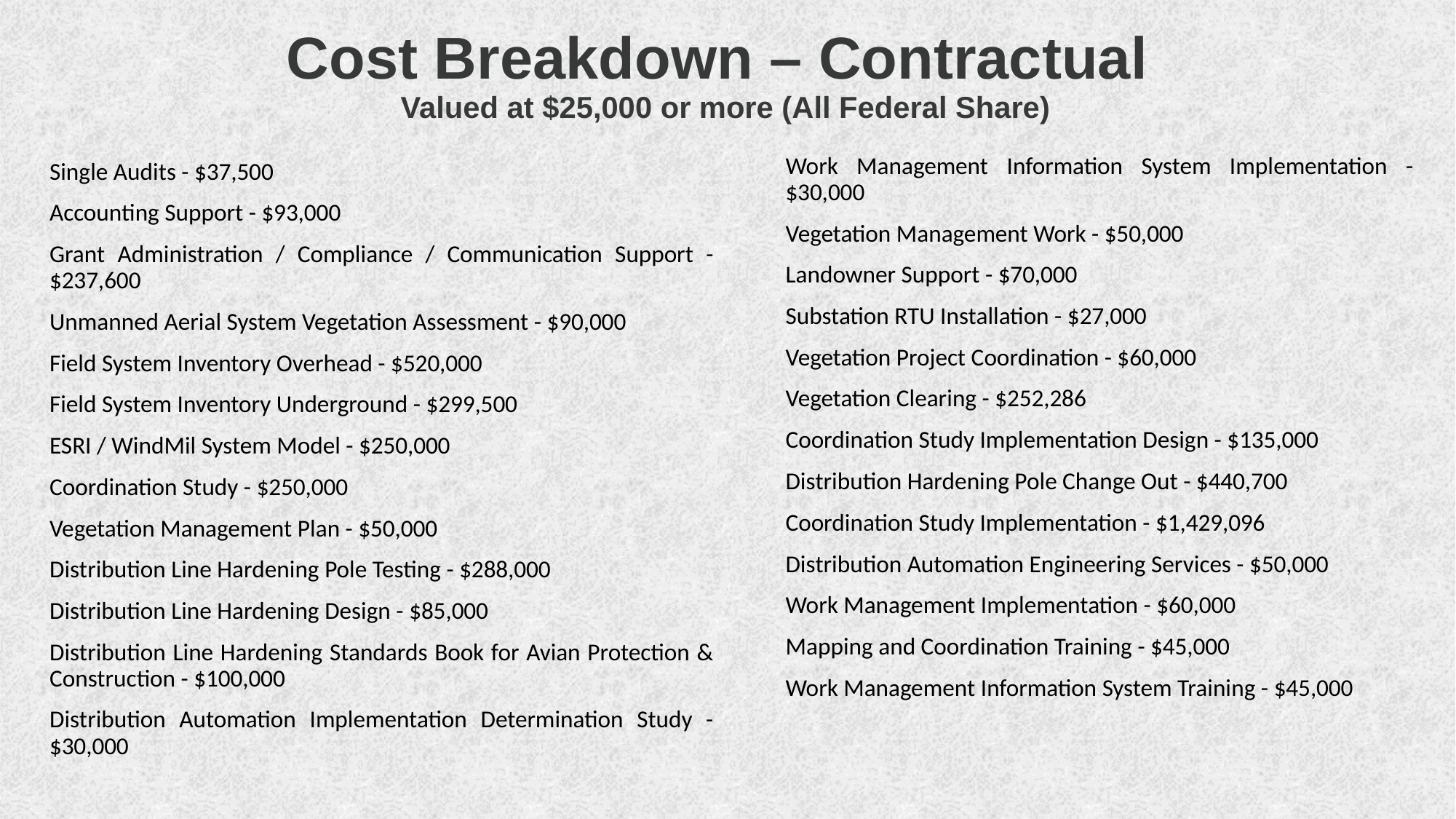

# Cost Breakdown – Contractual Valued at $25,000 or more (All Federal Share)

Work Management Information System Implementation - $30,000
Vegetation Management Work - $50,000
Landowner Support - $70,000
Substation RTU Installation - $27,000
Vegetation Project Coordination - $60,000
Vegetation Clearing - $252,286
Coordination Study Implementation Design - $135,000
Distribution Hardening Pole Change Out - $440,700
Coordination Study Implementation - $1,429,096
Distribution Automation Engineering Services - $50,000
Work Management Implementation - $60,000
Mapping and Coordination Training - $45,000
Work Management Information System Training - $45,000

Single Audits - $37,500
Accounting Support - $93,000
Grant Administration / Compliance / Communication Support - $237,600
Unmanned Aerial System Vegetation Assessment - $90,000
Field System Inventory Overhead - $520,000
Field System Inventory Underground - $299,500
ESRI / WindMil System Model - $250,000
Coordination Study - $250,000
Vegetation Management Plan - $50,000
Distribution Line Hardening Pole Testing - $288,000
Distribution Line Hardening Design - $85,000
Distribution Line Hardening Standards Book for Avian Protection & Construction - $100,000
Distribution Automation Implementation Determination Study - $30,000